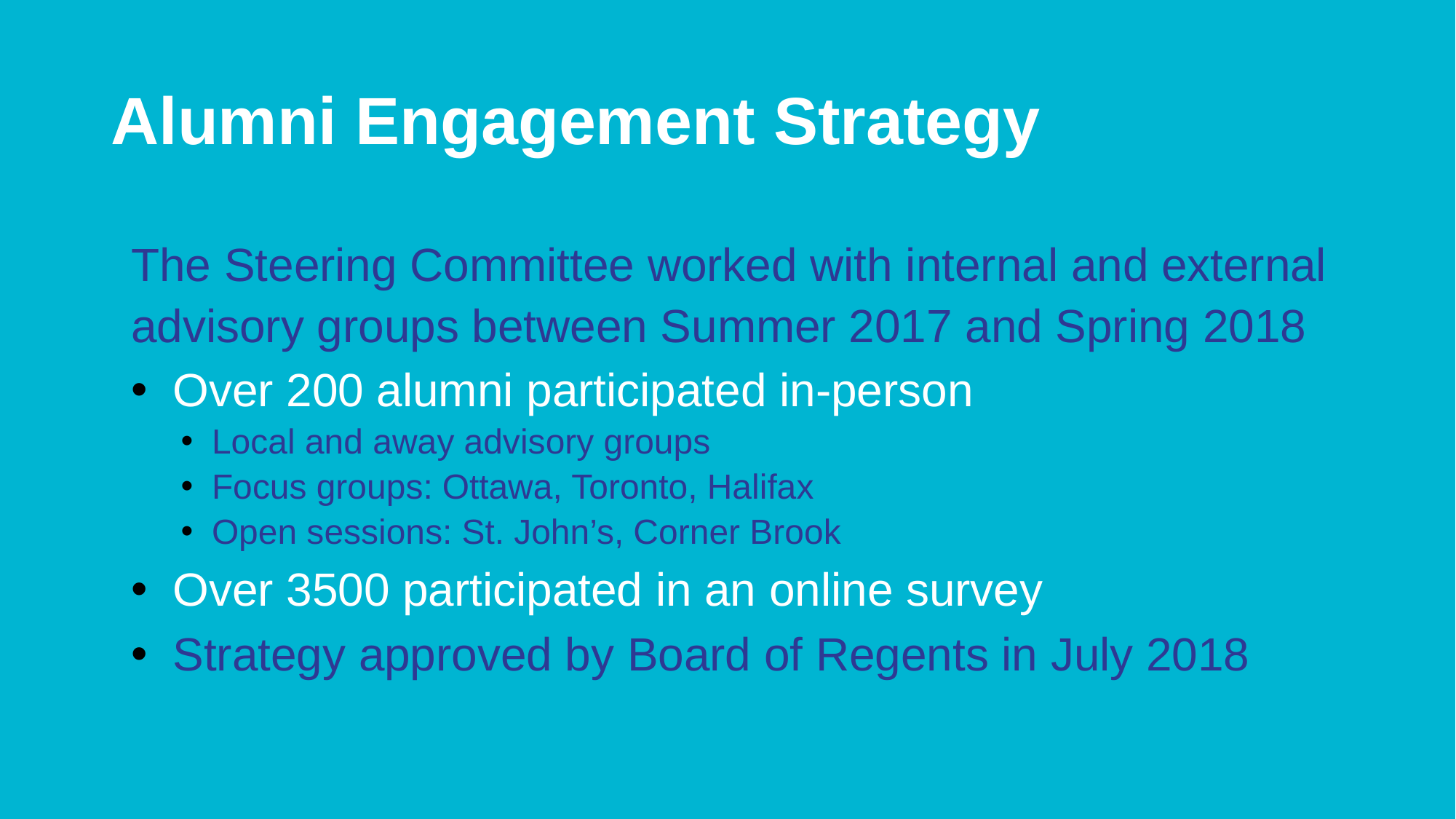

# Alumni Engagement Strategy
The Steering Committee worked with internal and external advisory groups between Summer 2017 and Spring 2018
  Over 200 alumni participated in-person
  Local and away advisory groups
  Focus groups: Ottawa, Toronto, Halifax
  Open sessions: St. John’s, Corner Brook
  Over 3500 participated in an online survey
  Strategy approved by Board of Regents in July 2018